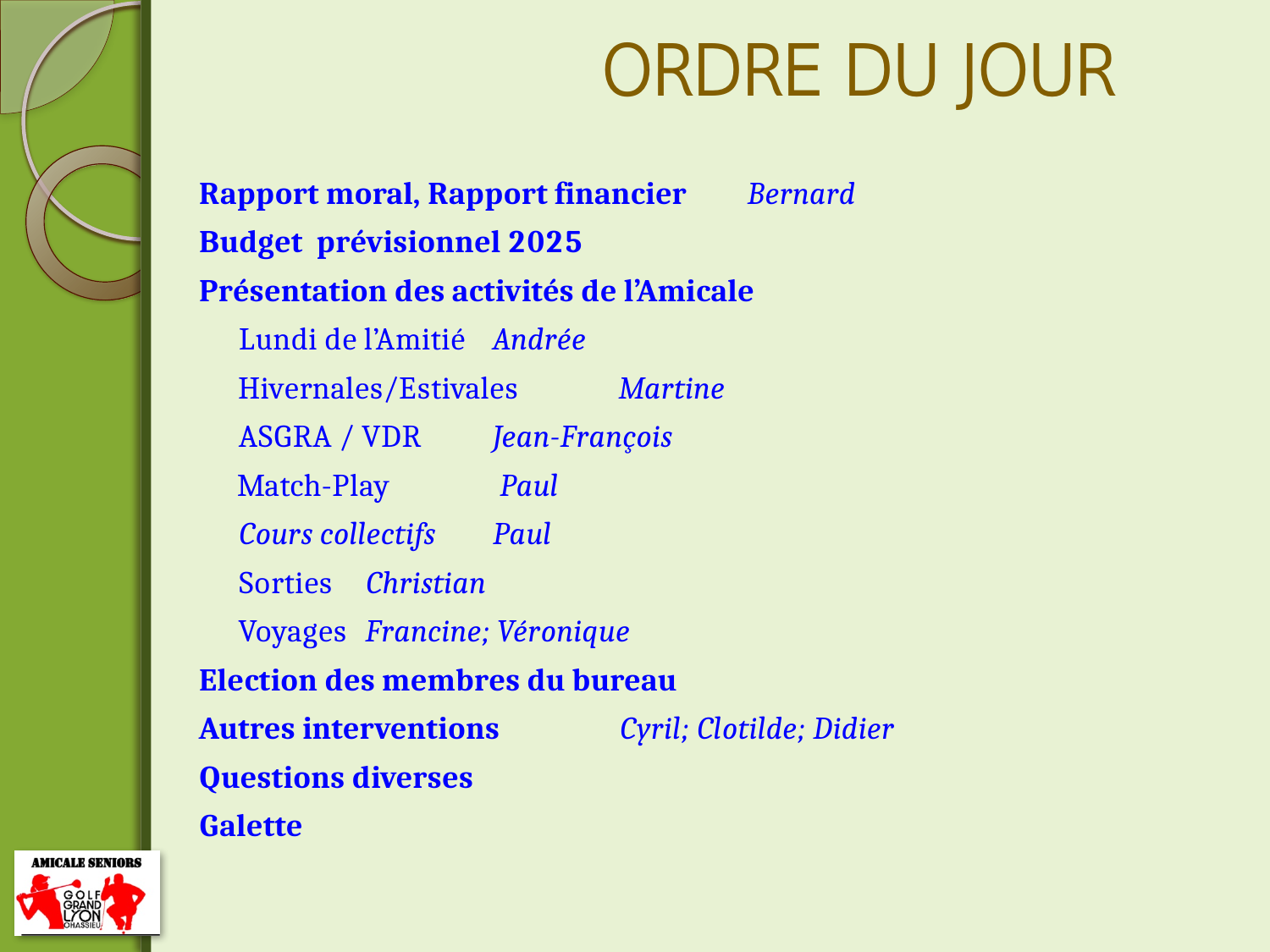

# ORDRE DU JOUR
Rapport moral, Rapport financier 	Bernard
Budget  prévisionnel 2025
Présentation des activités de l’Amicale
	Lundi de l’Amitié	Andrée
	Hivernales/Estivales	Martine
	ASGRA / VDR	Jean-François
	Match-Play	 Paul
	Cours collectifs	Paul
	Sorties	Christian
	Voyages	Francine; Véronique
Election des membres du bureau
Autres interventions 	Cyril; Clotilde; Didier
Questions diverses
Galette